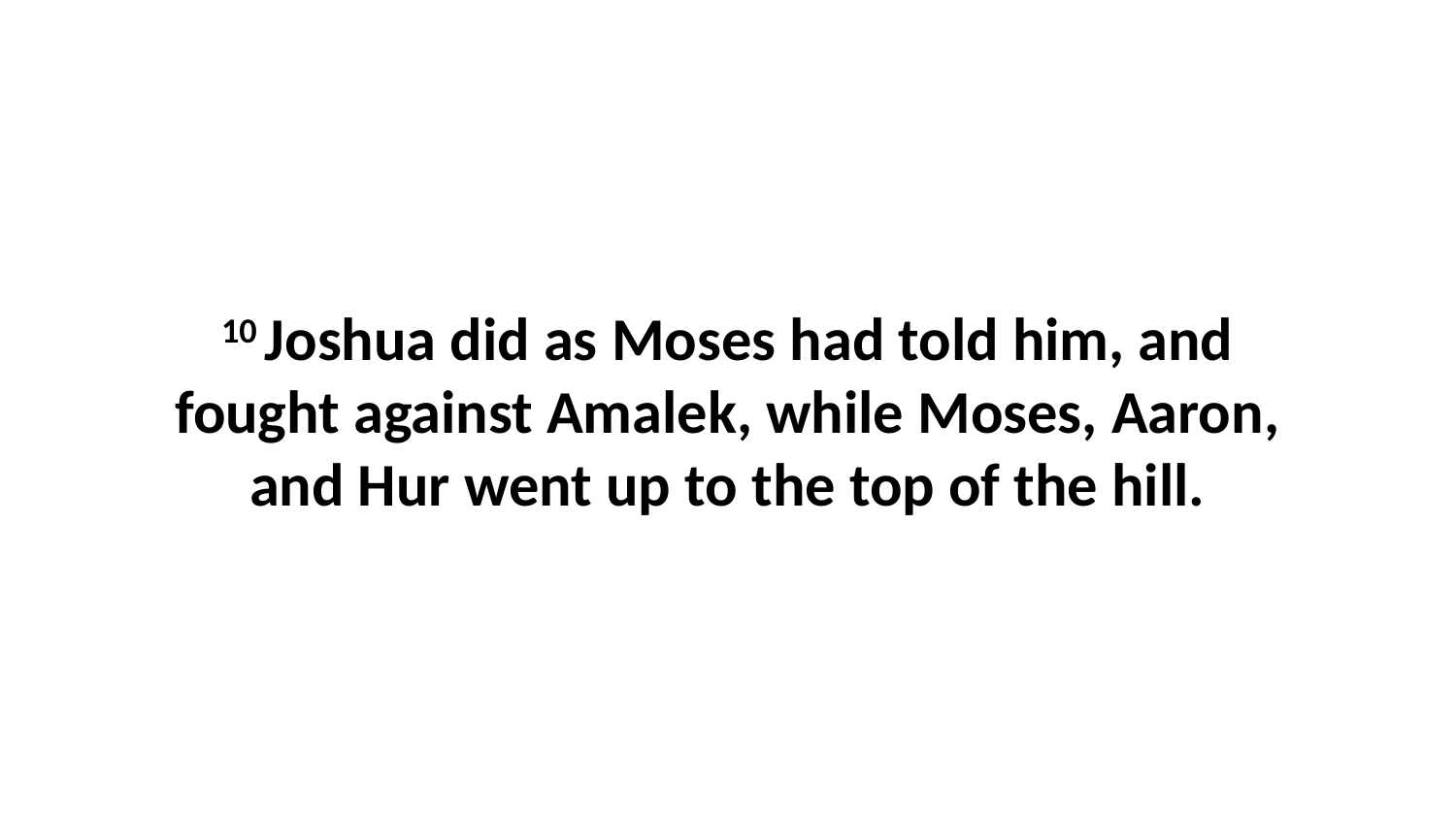

10 Joshua did as Moses had told him, and fought against Amalek, while Moses, Aaron, and Hur went up to the top of the hill.